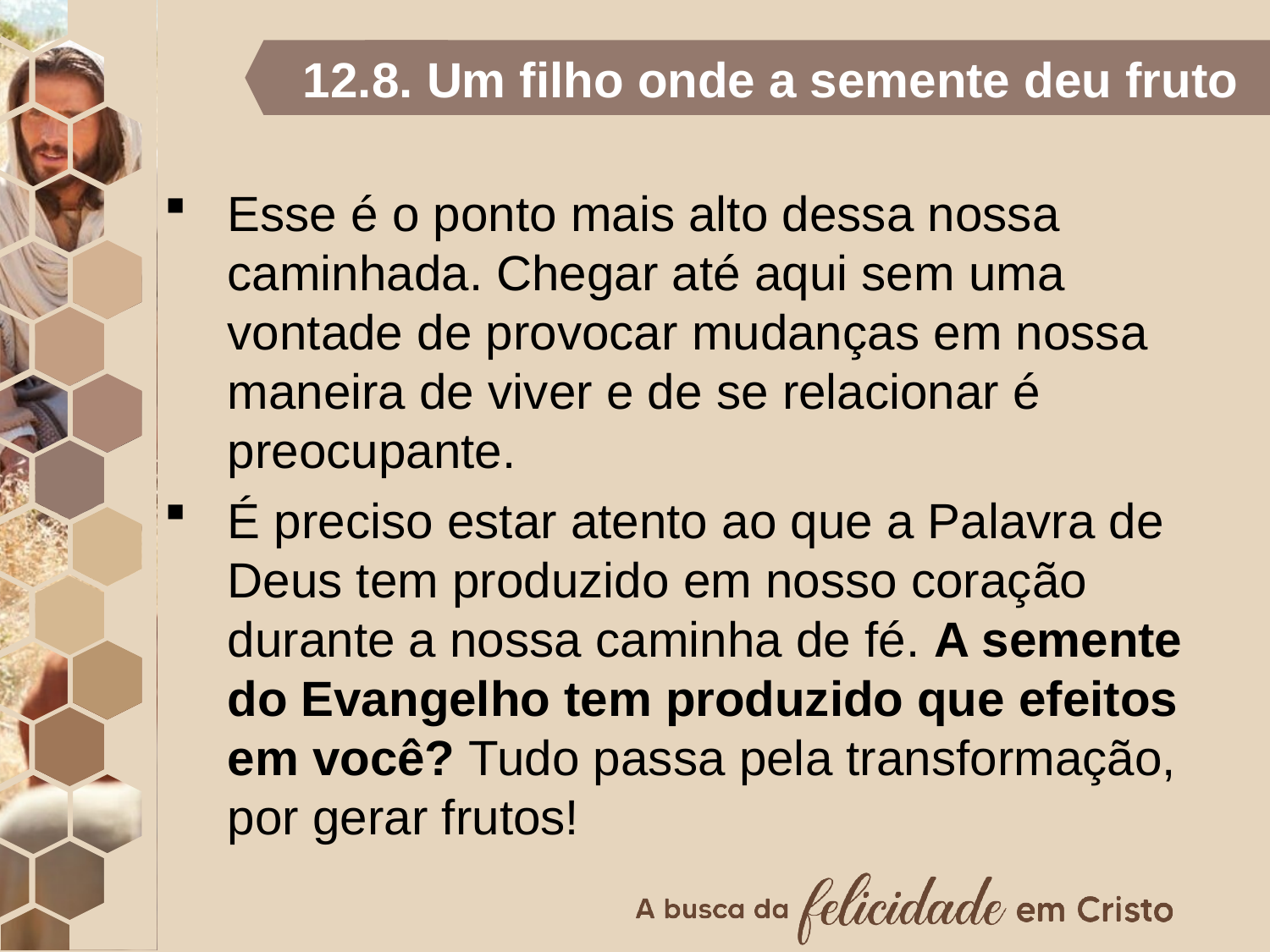

12.8. Um filho onde a semente deu fruto
Esse é o ponto mais alto dessa nossa caminhada. Chegar até aqui sem uma vontade de provocar mudanças em nossa maneira de viver e de se relacionar é preocupante.
É preciso estar atento ao que a Palavra de Deus tem produzido em nosso coração durante a nossa caminha de fé. A semente do Evangelho tem produzido que efeitos em você? Tudo passa pela transformação, por gerar frutos!